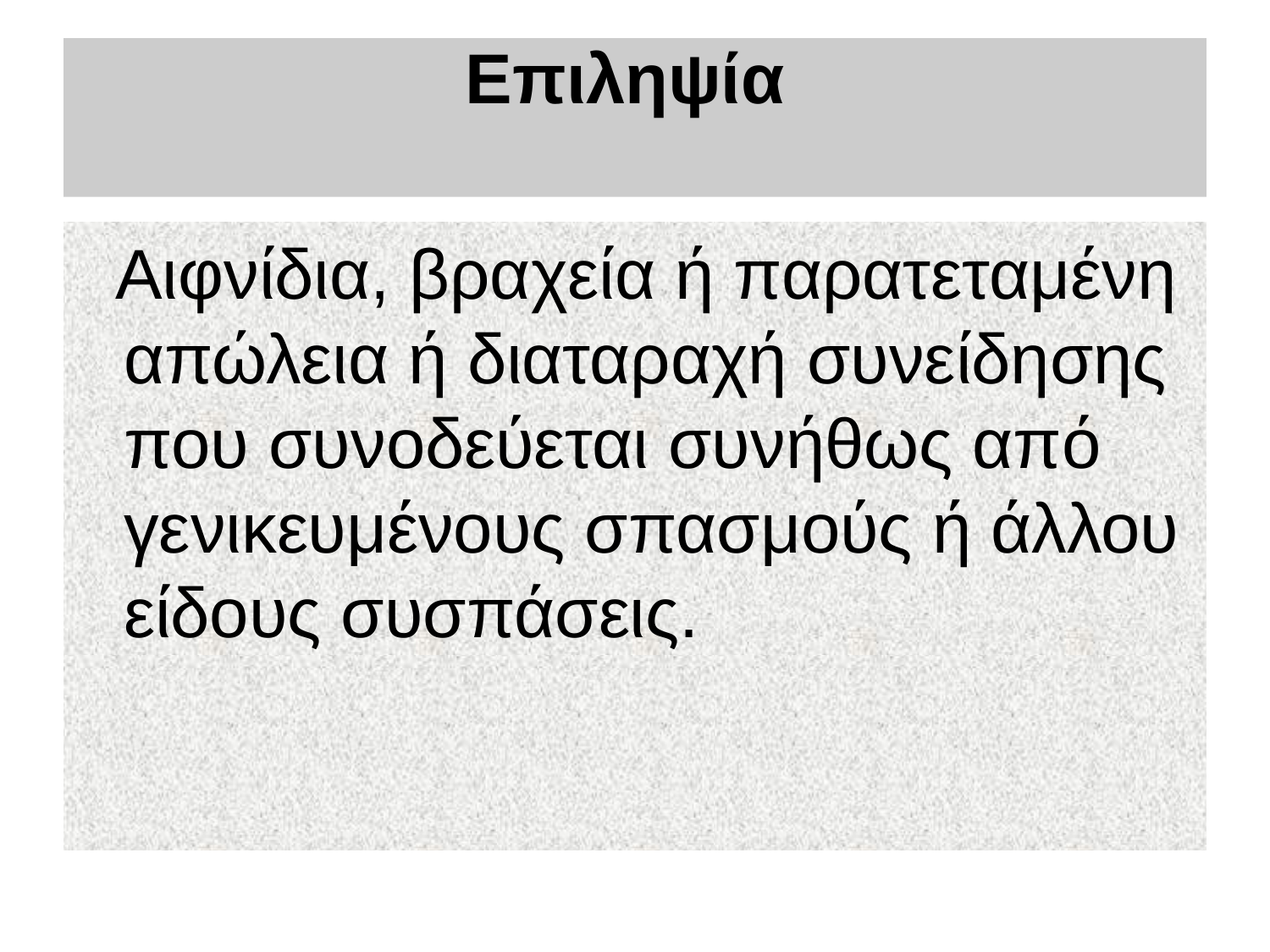

# Επιληψία
  Αιφνίδια, βραχεία ή παρατεταμένη απώλεια ή διαταραχή συνείδησης που συνοδεύεται συνήθως από γενικευμένους σπασμούς ή άλλου είδους συσπάσεις.